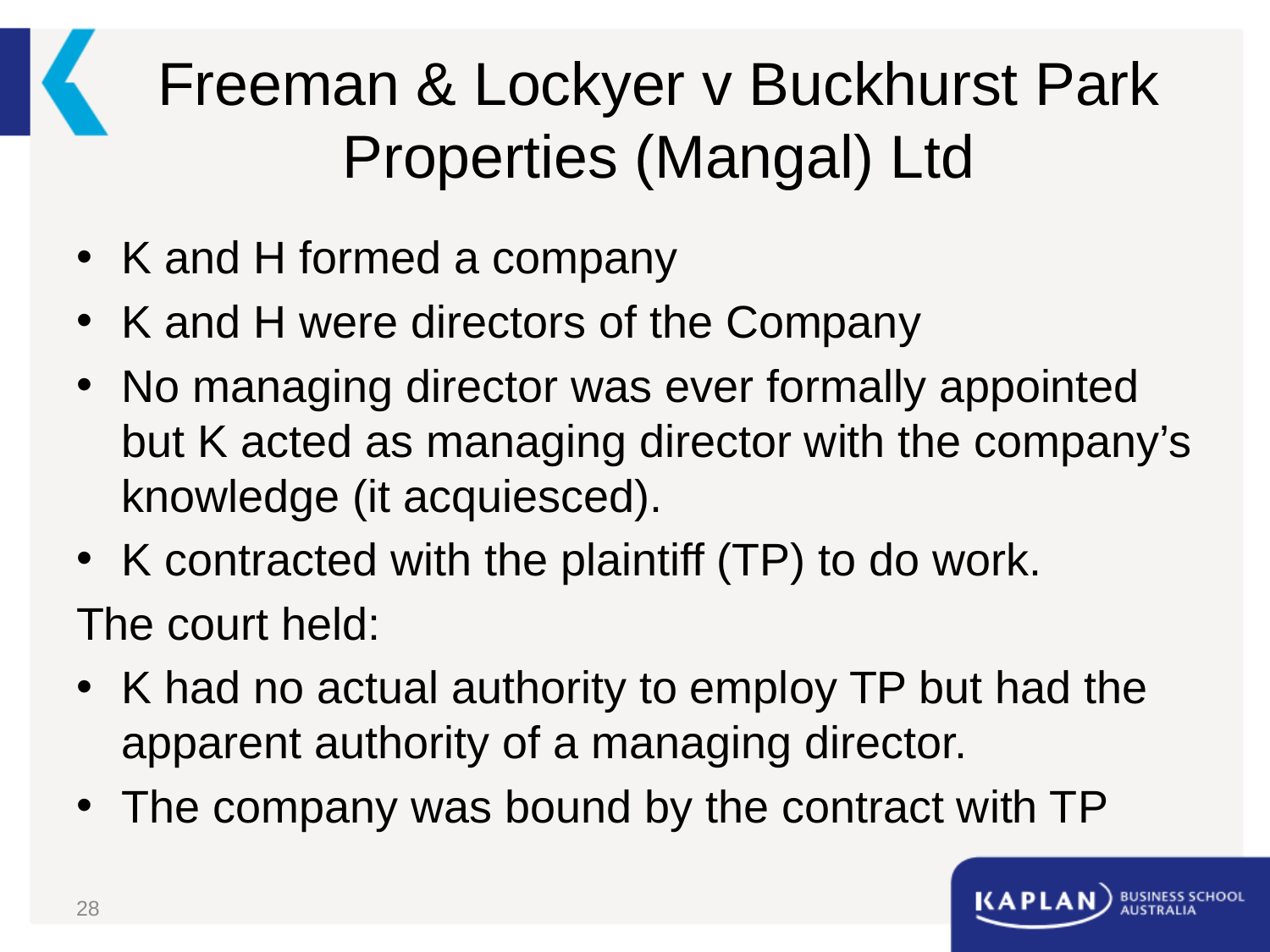

# Freeman & Lockyer v Buckhurst Park Properties (Mangal) Ltd
K and H formed a company
K and H were directors of the Company
No managing director was ever formally appointed but K acted as managing director with the company’s knowledge (it acquiesced).
K contracted with the plaintiff (TP) to do work.
The court held:
K had no actual authority to employ TP but had the apparent authority of a managing director.
The company was bound by the contract with TP
28